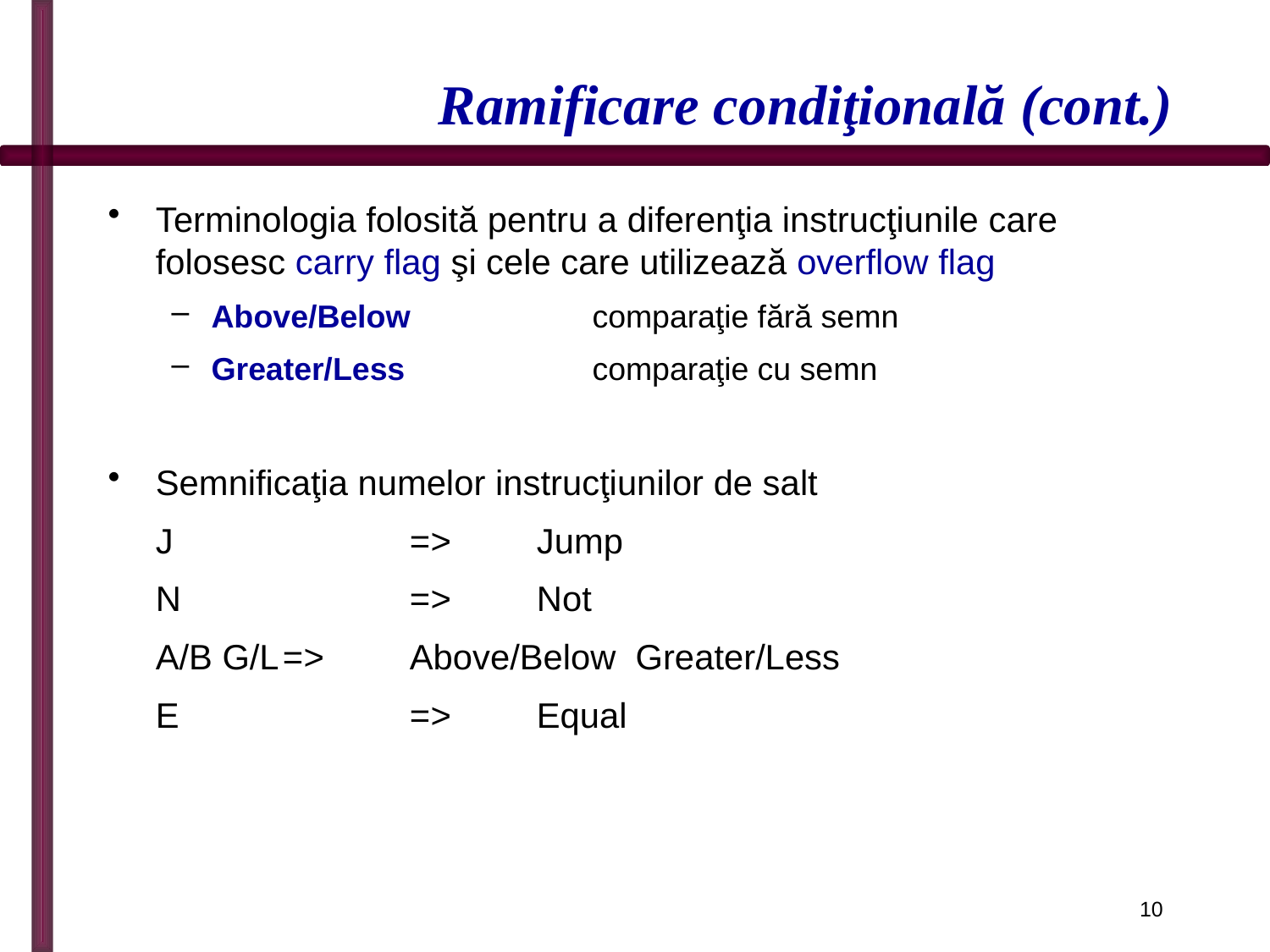

# Ramificare condiţională (cont.)
Terminologia folosită pentru a diferenţia instrucţiunile care folosesc carry flag şi cele care utilizează overflow flag
Above/Below		comparaţie fără semn
Greater/Less		comparaţie cu semn

Semnificaţia numelor instrucţiunilor de salt
	J 		=>  	Jump
	N 		=> 	Not
	A/B G/L	=> 	Above/Below  Greater/Less
	E		=>	Equal